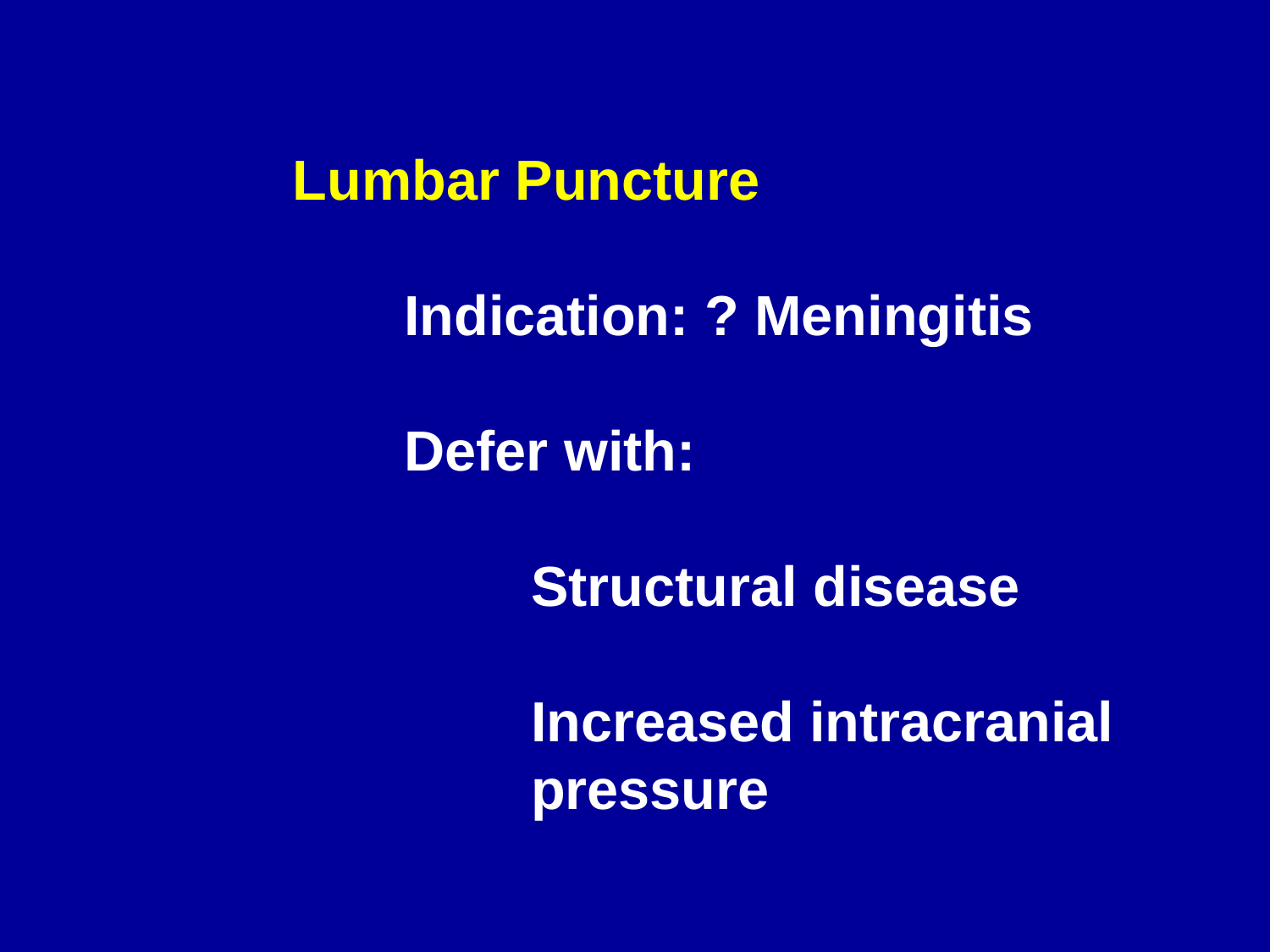

Lumbar Puncture

	Indication: ? Meningitis

  	Defer with:

		Structural disease

		Increased intracranial 			pressure